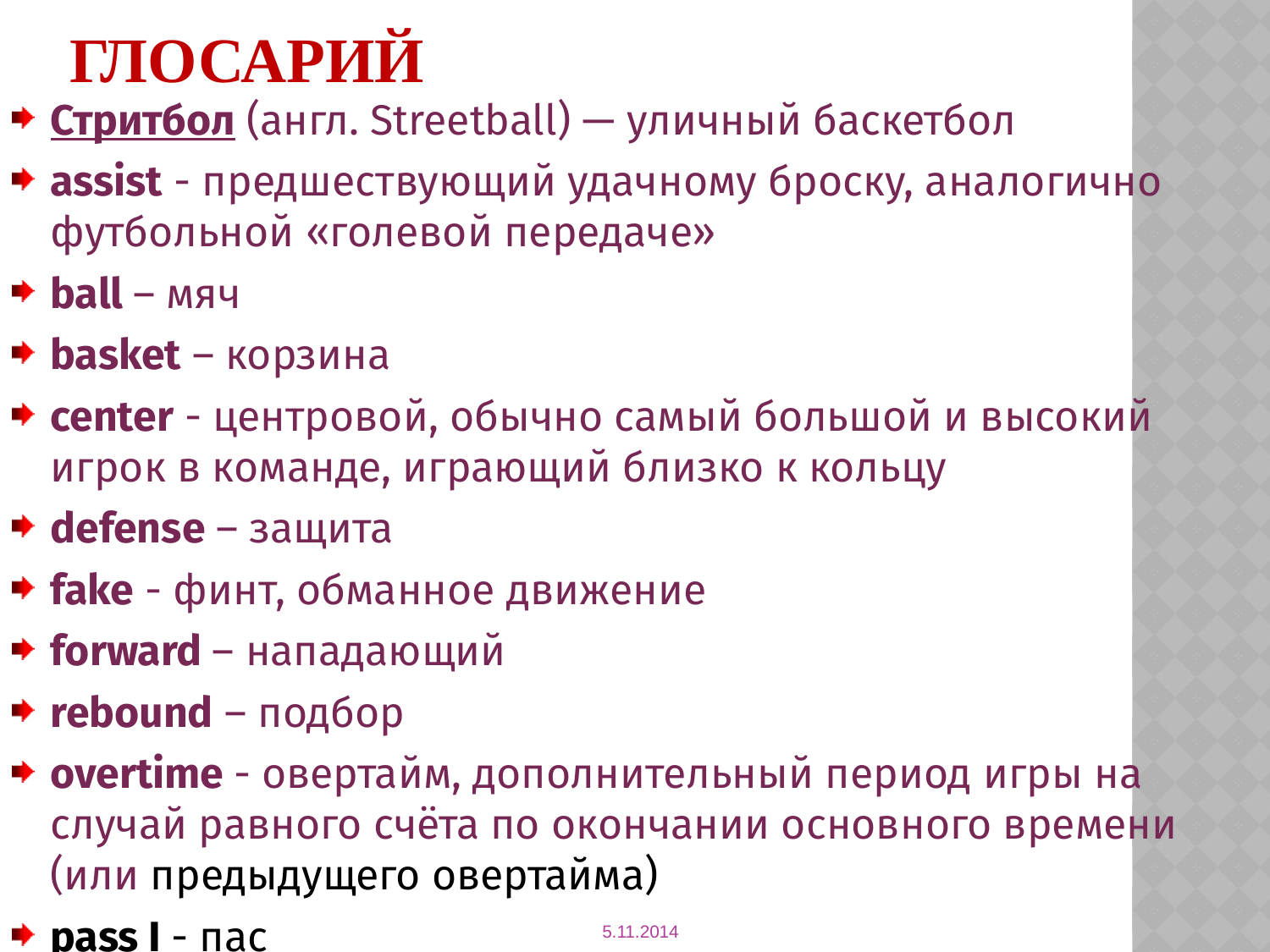

# Глосарий
Стритбол (англ. Streetball) — уличный баскетбол
assist - предшествующий удачному броску, аналогично футбольной «голевой передаче»
ball – мяч
basket – корзина
center - центровой, обычно самый большой и высокий игрок в команде, играющий близко к кольцу
defense – защита
fake - финт, обманное движение
forward – нападающий
rebound – подбор
overtime - овертайм, дополнительный период игры на случай равного счёта по окончании основного времени (или предыдущего овертайма)
pass I - пас
5.11.2014